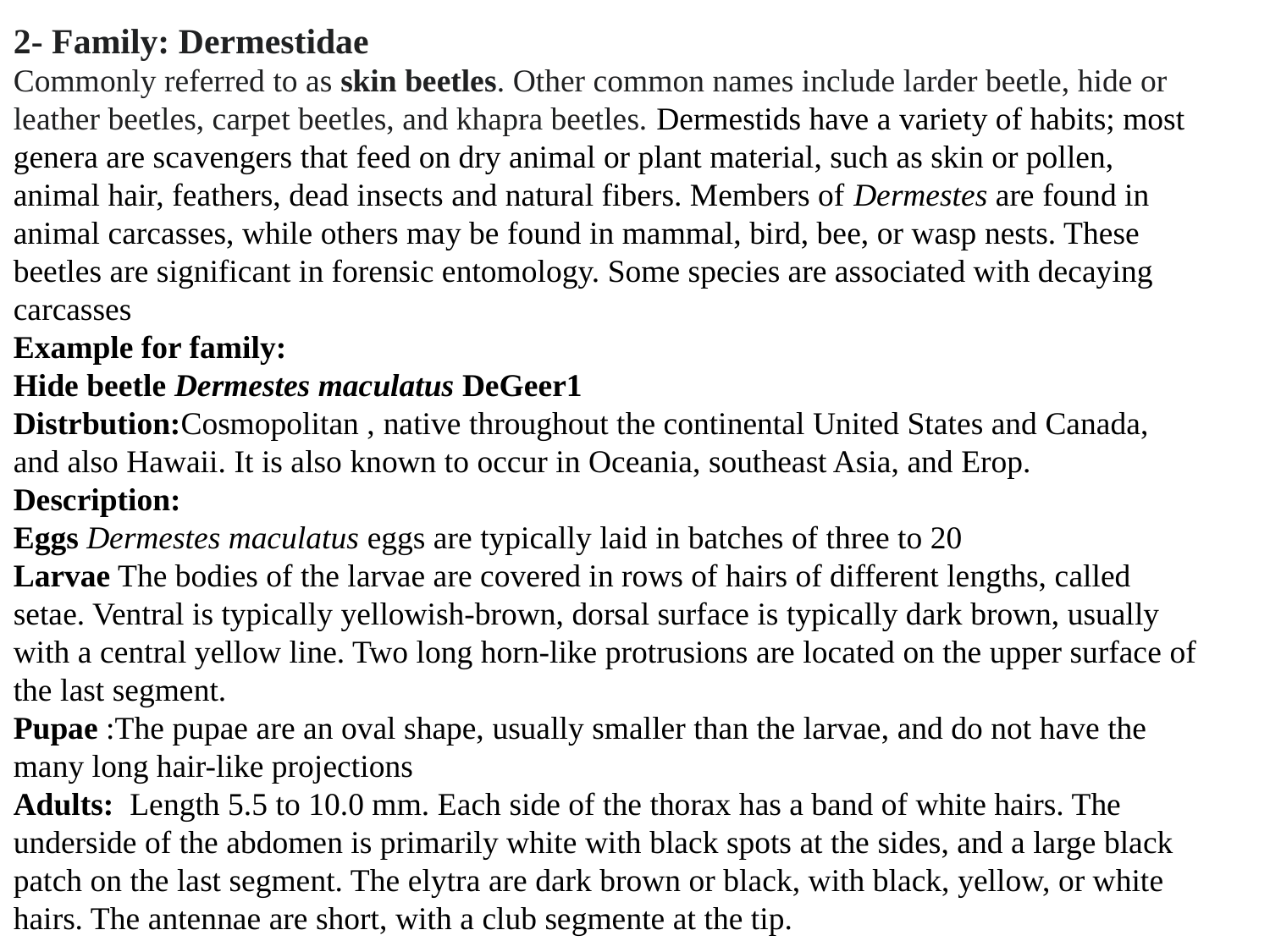

2- Family: Dermestidae
Commonly referred to as skin beetles. Other common names include larder beetle, hide or leather beetles, carpet beetles, and khapra beetles. Dermestids have a variety of habits; most genera are scavengers that feed on dry animal or plant material, such as skin or pollen, animal hair, feathers, dead insects and natural fibers. Members of Dermestes are found in animal carcasses, while others may be found in mammal, bird, bee, or wasp nests. These beetles are significant in forensic entomology. Some species are associated with decaying carcasses
Example for family:
Hide beetle Dermestes maculatus DeGeer1
Distrbution:Cosmopolitan , native throughout the continental United States and Canada, and also Hawaii. It is also known to occur in Oceania, southeast Asia, and Erop.
Description:
Eggs Dermestes maculatus eggs are typically laid in batches of three to 20
Larvae The bodies of the larvae are covered in rows of hairs of different lengths, called setae. Ventral is typically yellowish-brown, dorsal surface is typically dark brown, usually with a central yellow line. Two long horn-like protrusions are located on the upper surface of the last segment.
Pupae :The pupae are an oval shape, usually smaller than the larvae, and do not have the many long hair-like projections
Adults:  Length 5.5 to 10.0 mm. Each side of the thorax has a band of white hairs. The underside of the abdomen is primarily white with black spots at the sides, and a large black patch on the last segment. The elytra are dark brown or black, with black, yellow, or white hairs. The antennae are short, with a club segmente at the tip.